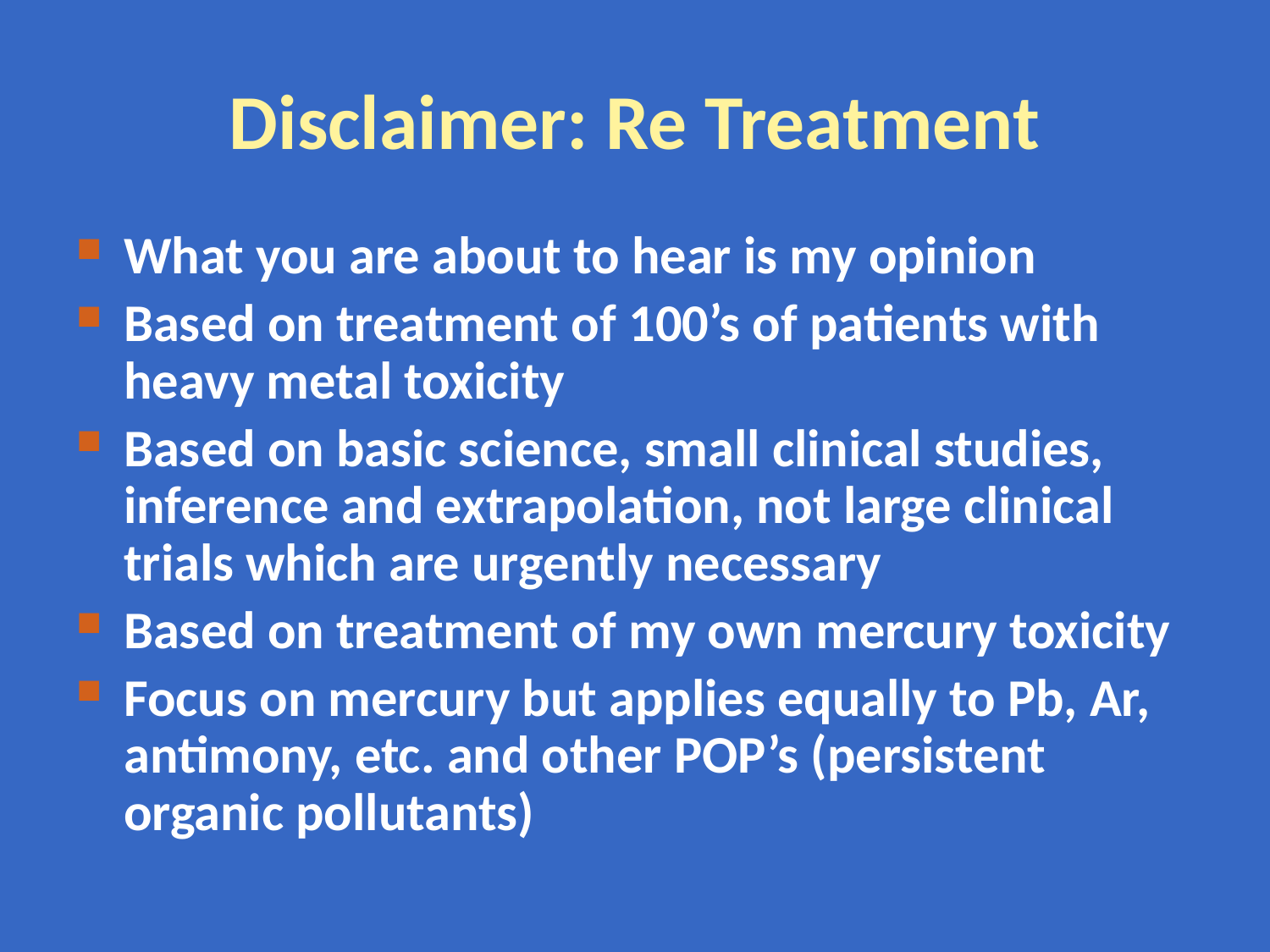

# Disclaimer: Re Treatment
What you are about to hear is my opinion
Based on treatment of 100’s of patients with heavy metal toxicity
Based on basic science, small clinical studies, inference and extrapolation, not large clinical trials which are urgently necessary
Based on treatment of my own mercury toxicity
Focus on mercury but applies equally to Pb, Ar, antimony, etc. and other POP’s (persistent organic pollutants)